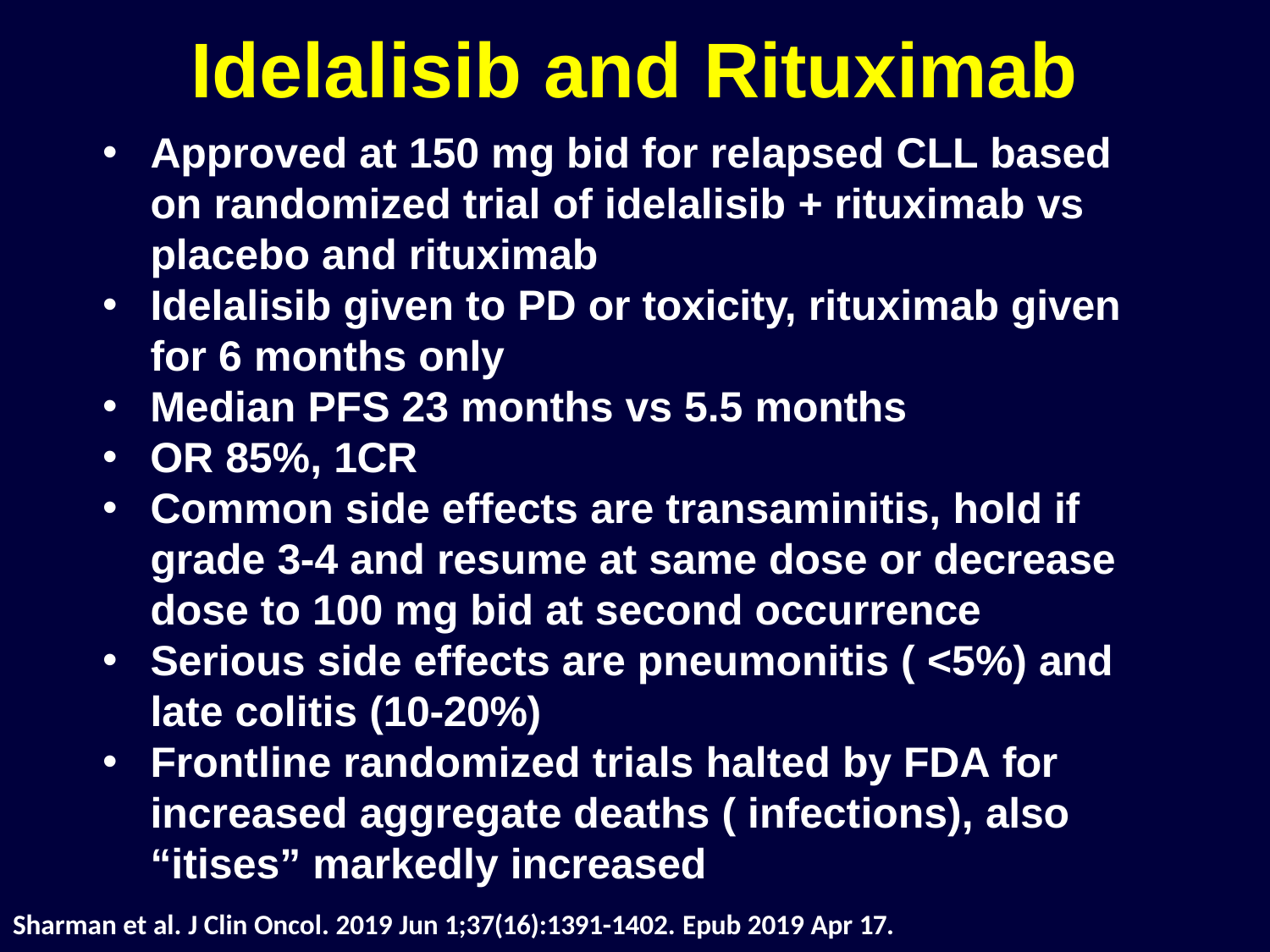

# Idelalisib and Rituximab
Approved at 150 mg bid for relapsed CLL based on randomized trial of idelalisib + rituximab vs placebo and rituximab
Idelalisib given to PD or toxicity, rituximab given for 6 months only
Median PFS 23 months vs 5.5 months
OR 85%, 1CR
Common side effects are transaminitis, hold if grade 3-4 and resume at same dose or decrease dose to 100 mg bid at second occurrence
Serious side effects are pneumonitis ( <5%) and late colitis (10-20%)
Frontline randomized trials halted by FDA for increased aggregate deaths ( infections), also “itises” markedly increased
Sharman et al. J Clin Oncol. 2019 Jun 1;37(16):1391-1402. Epub 2019 Apr 17.